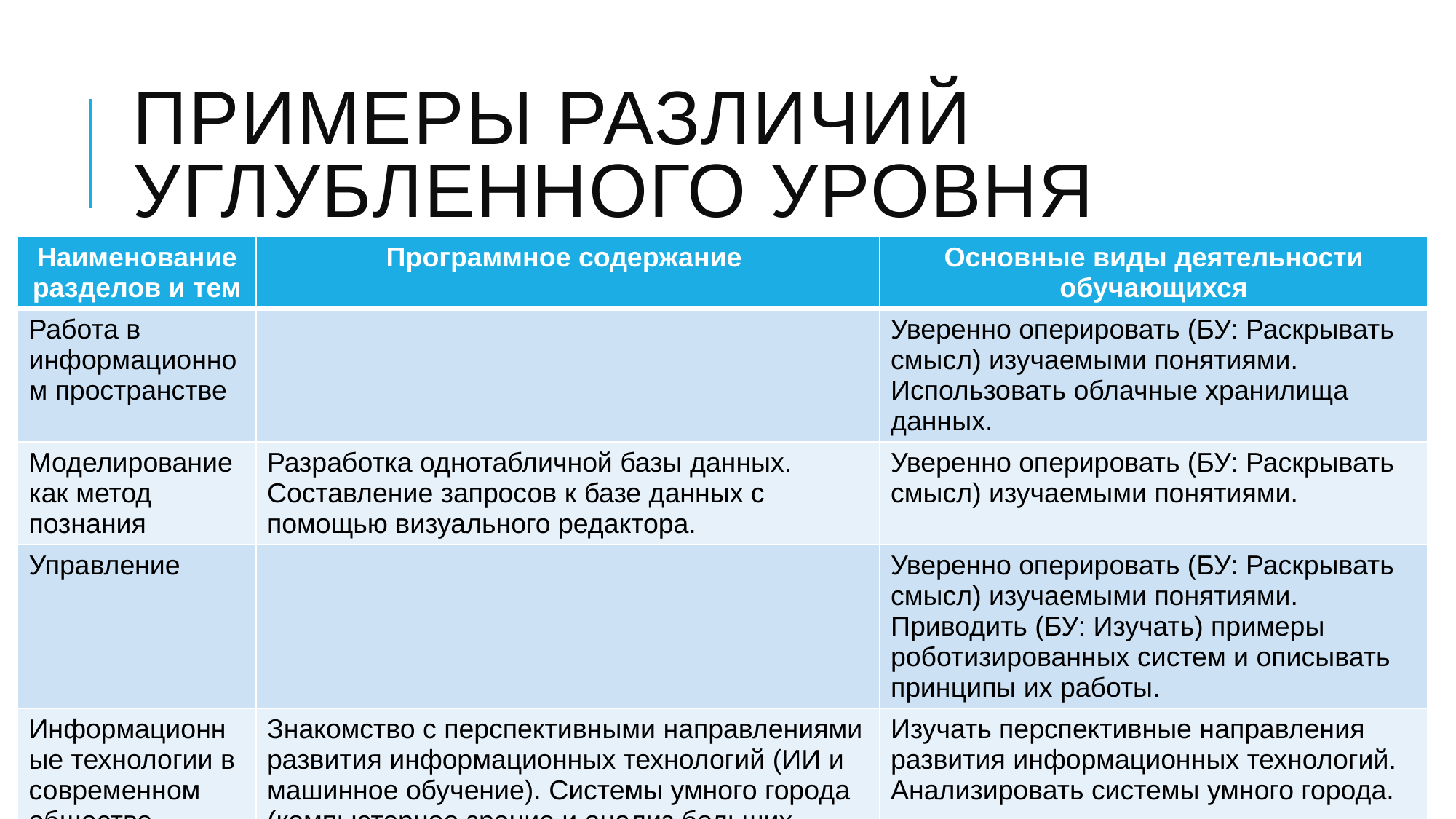

# Примеры различий углубленного уровня
| Наименование разделов и тем | Программное содержание | Основные виды деятельности обучающихся |
| --- | --- | --- |
| Работа в информационном пространстве |  | Уверенно оперировать (БУ: Раскрывать смысл) изучаемыми понятиями. Использовать облачные хранилища данных. |
| Моделирование как метод познания | Разработка однотабличной базы данных. Составление запросов к базе данных с помощью визуального редактора. | Уверенно оперировать (БУ: Раскрывать смысл) изучаемыми понятиями. |
| Управление |  | Уверенно оперировать (БУ: Раскрывать смысл) изучаемыми понятиями. Приводить (БУ: Изучать) примеры роботизированных систем и описывать принципы их работы. |
| Информационные технологии в современном обществе | Знакомство с перспективными направлениями развития информационных технологий (ИИ и машинное обучение). Системы умного города (компьютерное зрение и анализ больших данных) | Изучать перспективные направления развития информационных технологий. Анализировать системы умного города. |